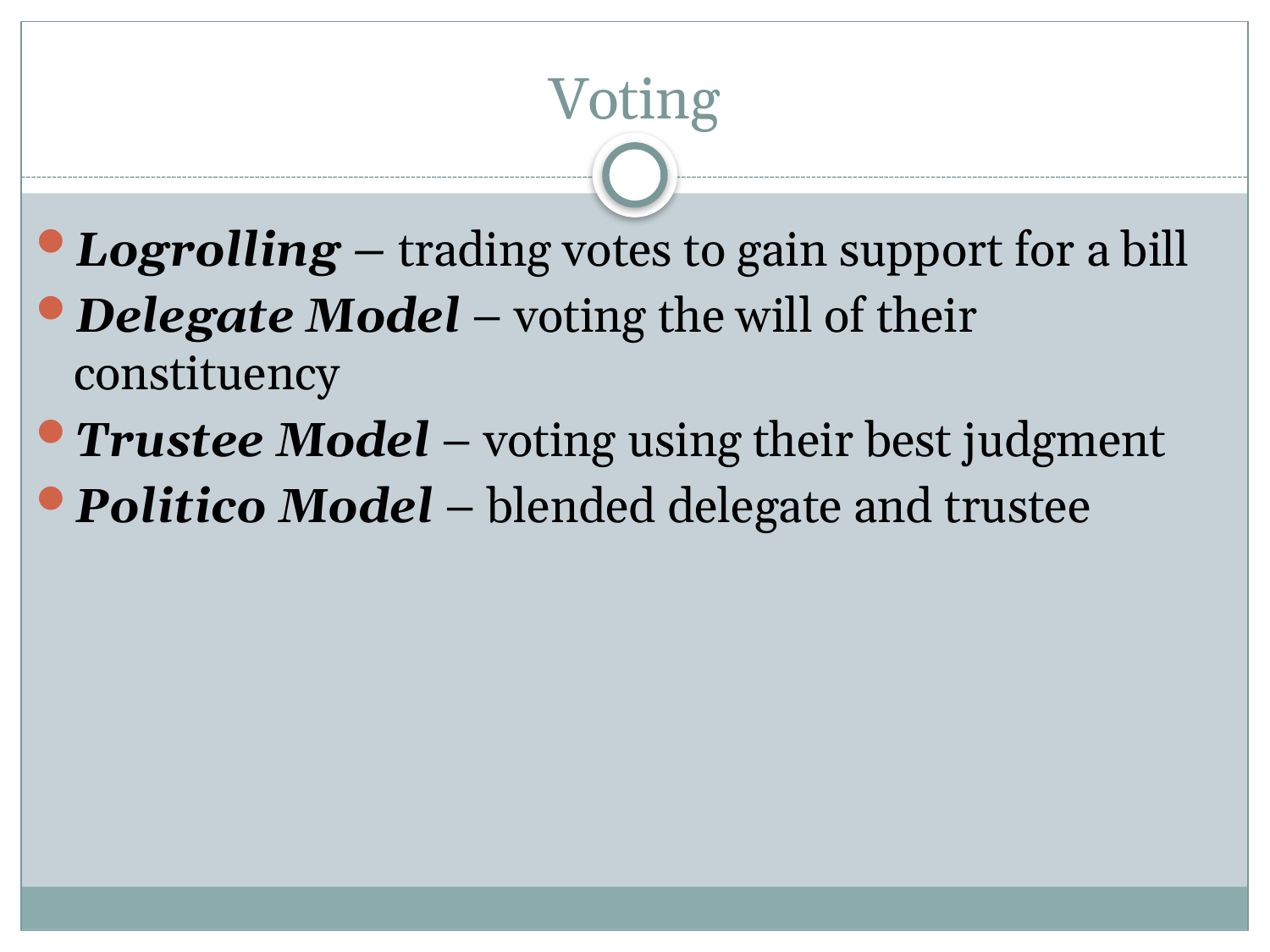

# Voting
Logrolling – trading votes to gain support for a bill
Delegate Model – voting the will of their constituency
Trustee Model – voting using their best judgment
Politico Model – blended delegate and trustee